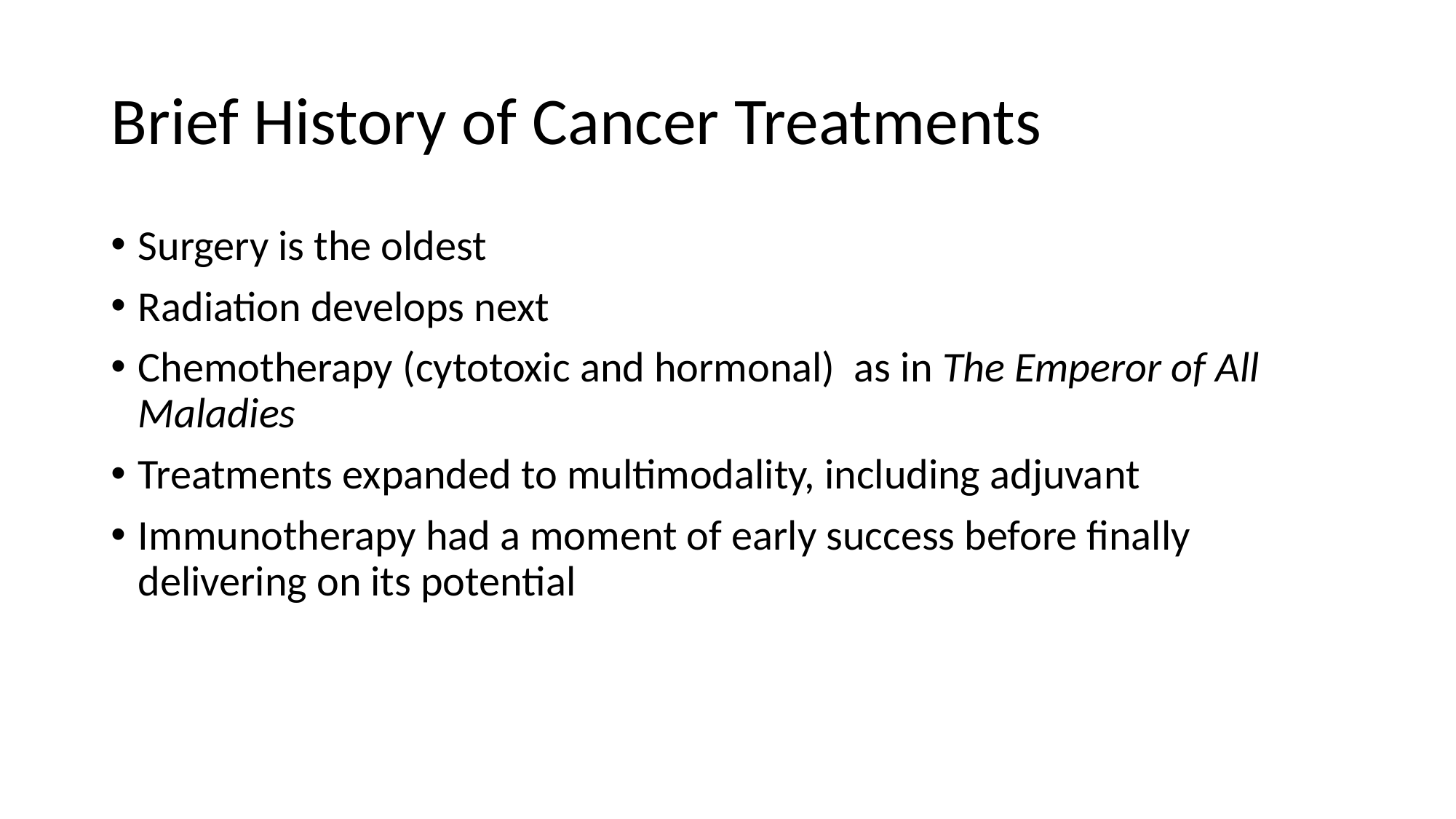

# Brief History of Cancer Treatments
Surgery is the oldest
Radiation develops next
Chemotherapy (cytotoxic and hormonal)  as in The Emperor of All Maladies
Treatments expanded to multimodality, including adjuvant
Immunotherapy had a moment of early success before finally delivering on its potential